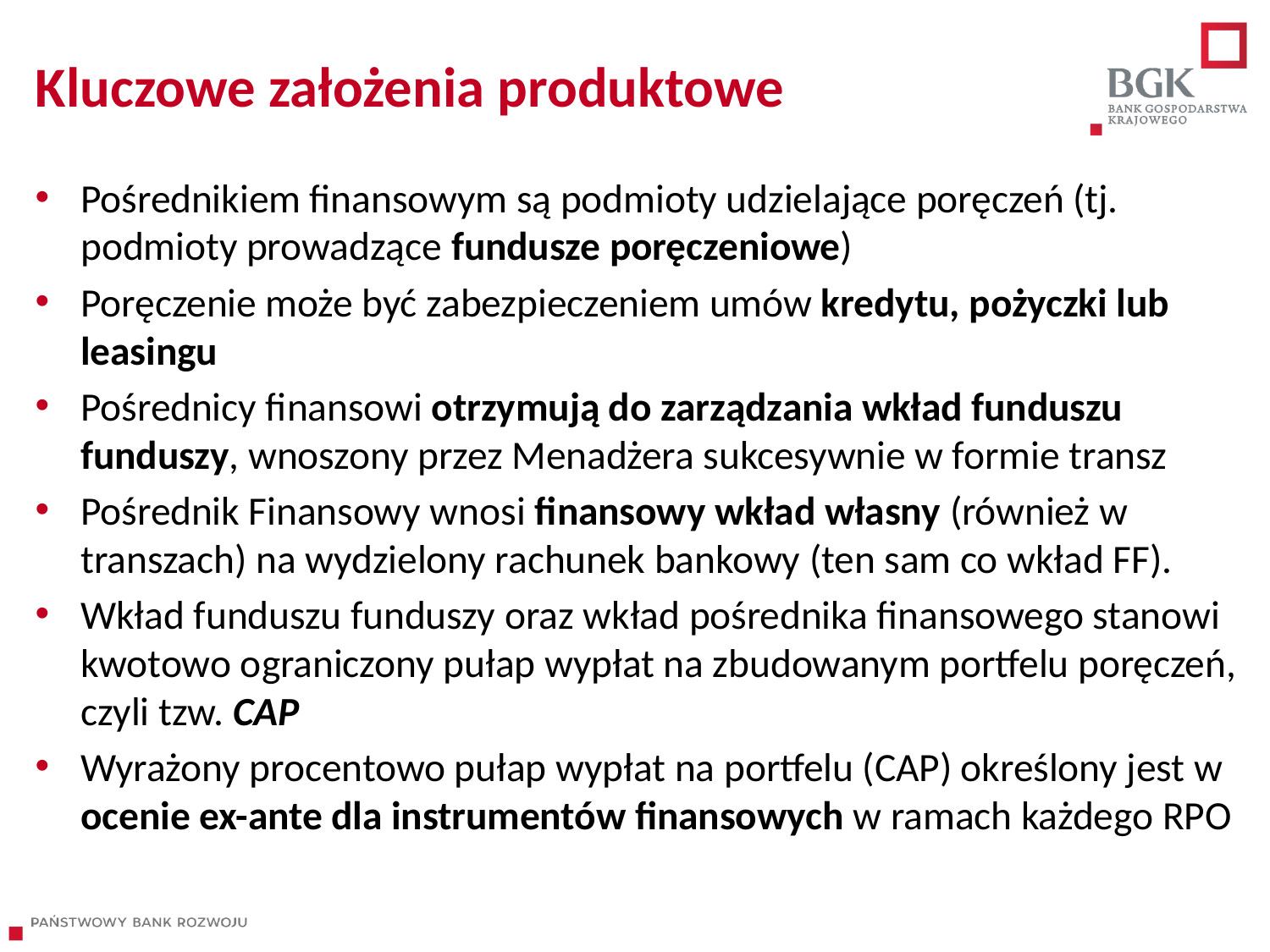

# Kluczowe założenia produktowe
Pośrednikiem finansowym są podmioty udzielające poręczeń (tj. podmioty prowadzące fundusze poręczeniowe)
Poręczenie może być zabezpieczeniem umów kredytu, pożyczki lub leasingu
Pośrednicy finansowi otrzymują do zarządzania wkład funduszu funduszy, wnoszony przez Menadżera sukcesywnie w formie transz
Pośrednik Finansowy wnosi finansowy wkład własny (również w transzach) na wydzielony rachunek bankowy (ten sam co wkład FF).
Wkład funduszu funduszy oraz wkład pośrednika finansowego stanowi kwotowo ograniczony pułap wypłat na zbudowanym portfelu poręczeń, czyli tzw. CAP
Wyrażony procentowo pułap wypłat na portfelu (CAP) określony jest w ocenie ex-ante dla instrumentów finansowych w ramach każdego RPO